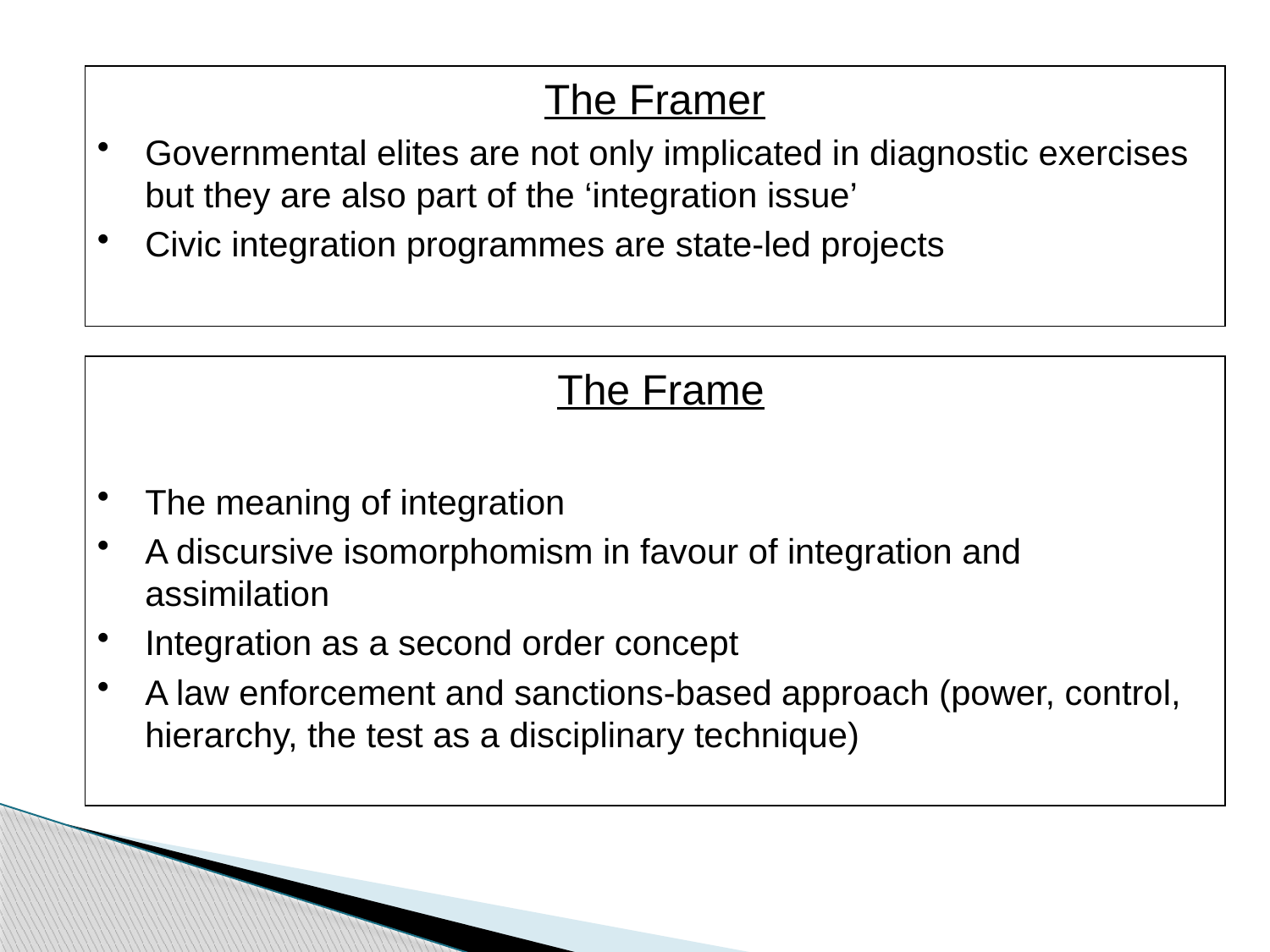

The Framer
Governmental elites are not only implicated in diagnostic exercises but they are also part of the ‘integration issue’
Civic integration programmes are state-led projects
 The Frame

The meaning of integration
A discursive isomorphomism in favour of integration and assimilation
Integration as a second order concept
A law enforcement and sanctions-based approach (power, control, hierarchy, the test as a disciplinary technique)